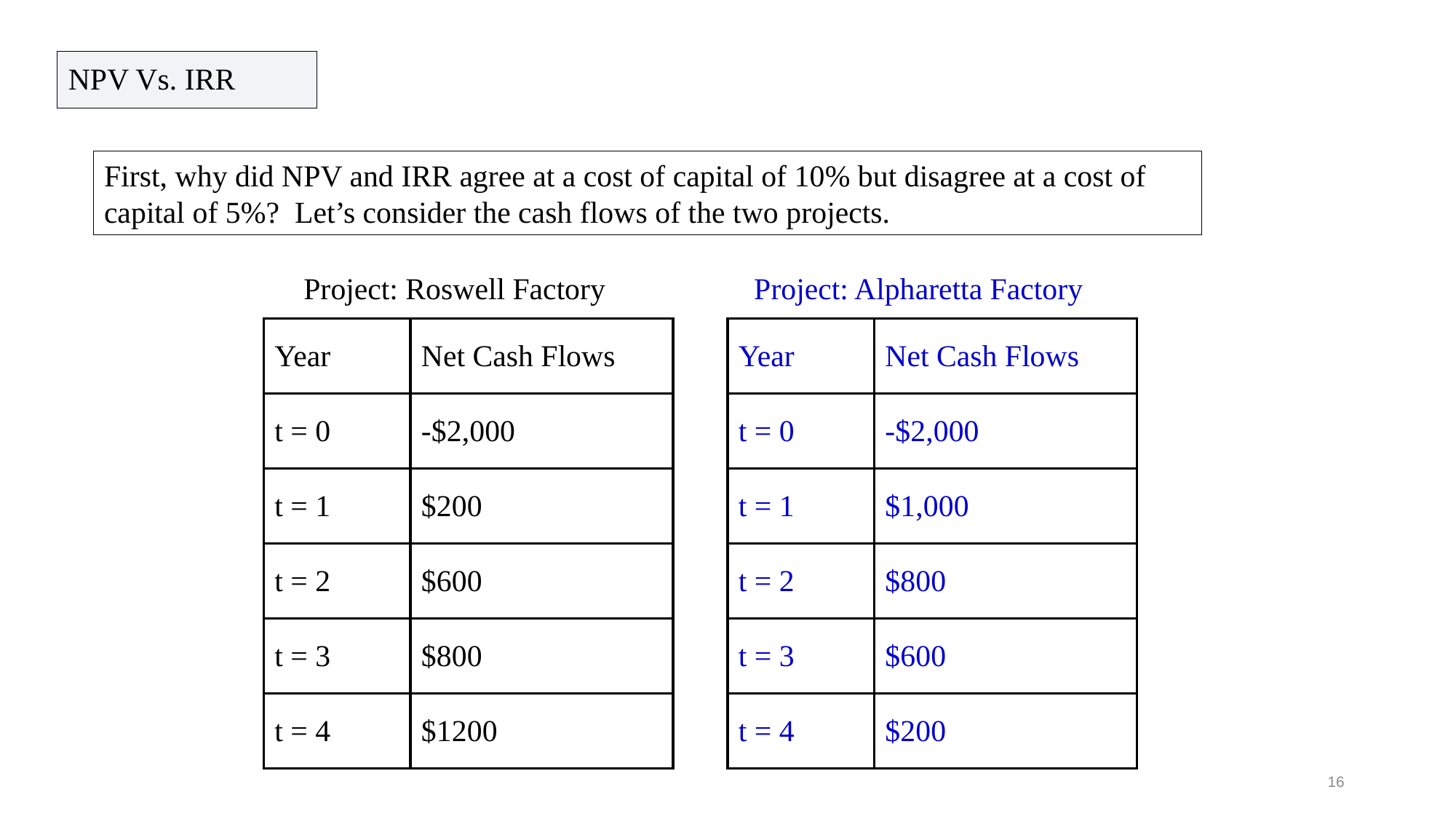

NPV Vs. IRR
First, why did NPV and IRR agree at a cost of capital of 10% but disagree at a cost of capital of 5%?  Let’s consider the cash flows of the two projects.
Project: Roswell Factory
Project: Alpharetta Factory
| Year | Net Cash Flows |
| --- | --- |
| t = 0 | -$2,000 |
| t = 1 | $200 |
| t = 2 | $600 |
| t = 3 | $800 |
| t = 4 | $1200 |
| Year | Net Cash Flows |
| --- | --- |
| t = 0 | -$2,000 |
| t = 1 | $1,000 |
| t = 2 | $800 |
| t = 3 | $600 |
| t = 4 | $200 |
16